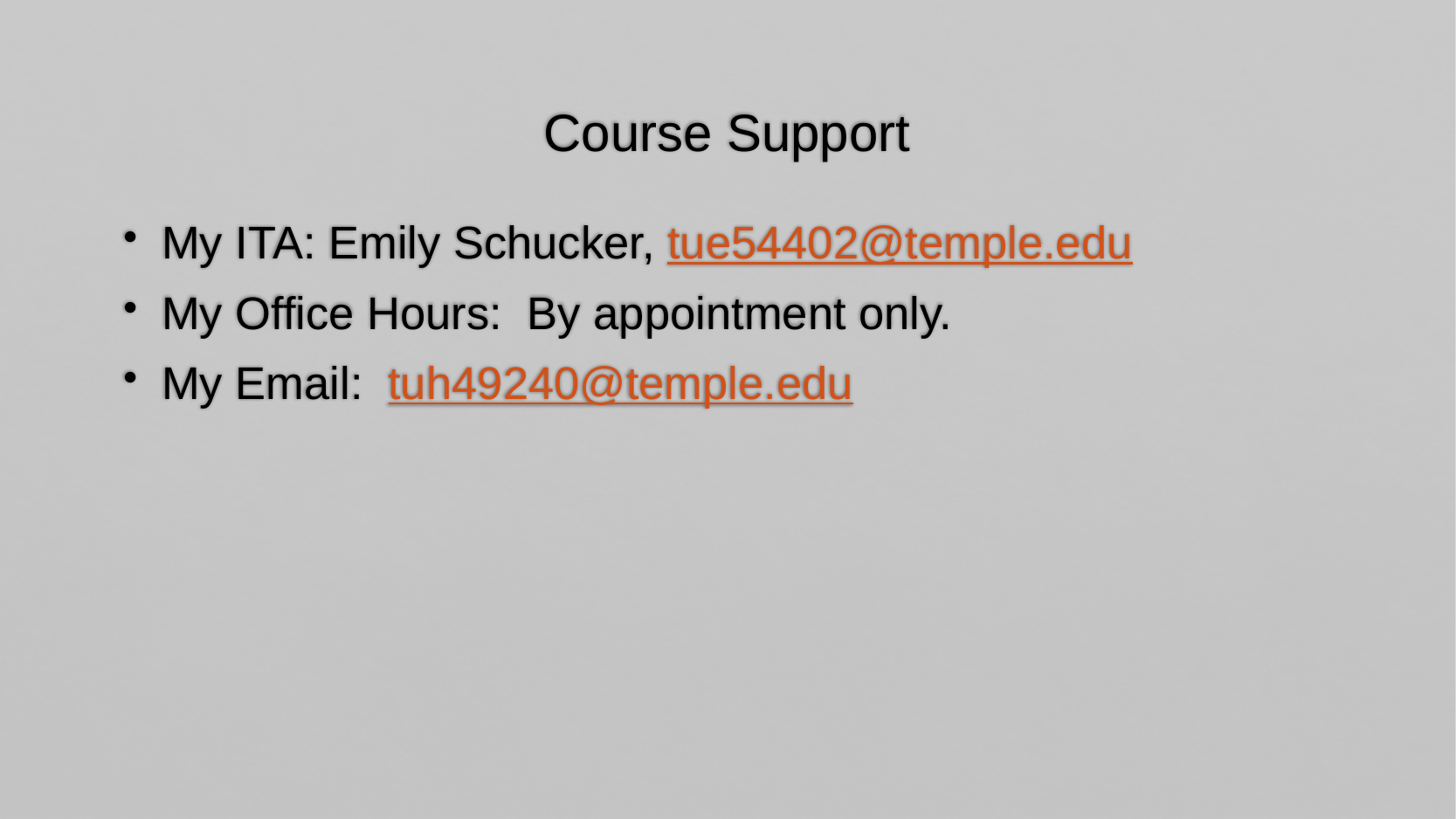

# Course Support
 My ITA: Emily Schucker, tue54402@temple.edu
 My Office Hours:  By appointment only.
 My Email:  tuh49240@temple.edu